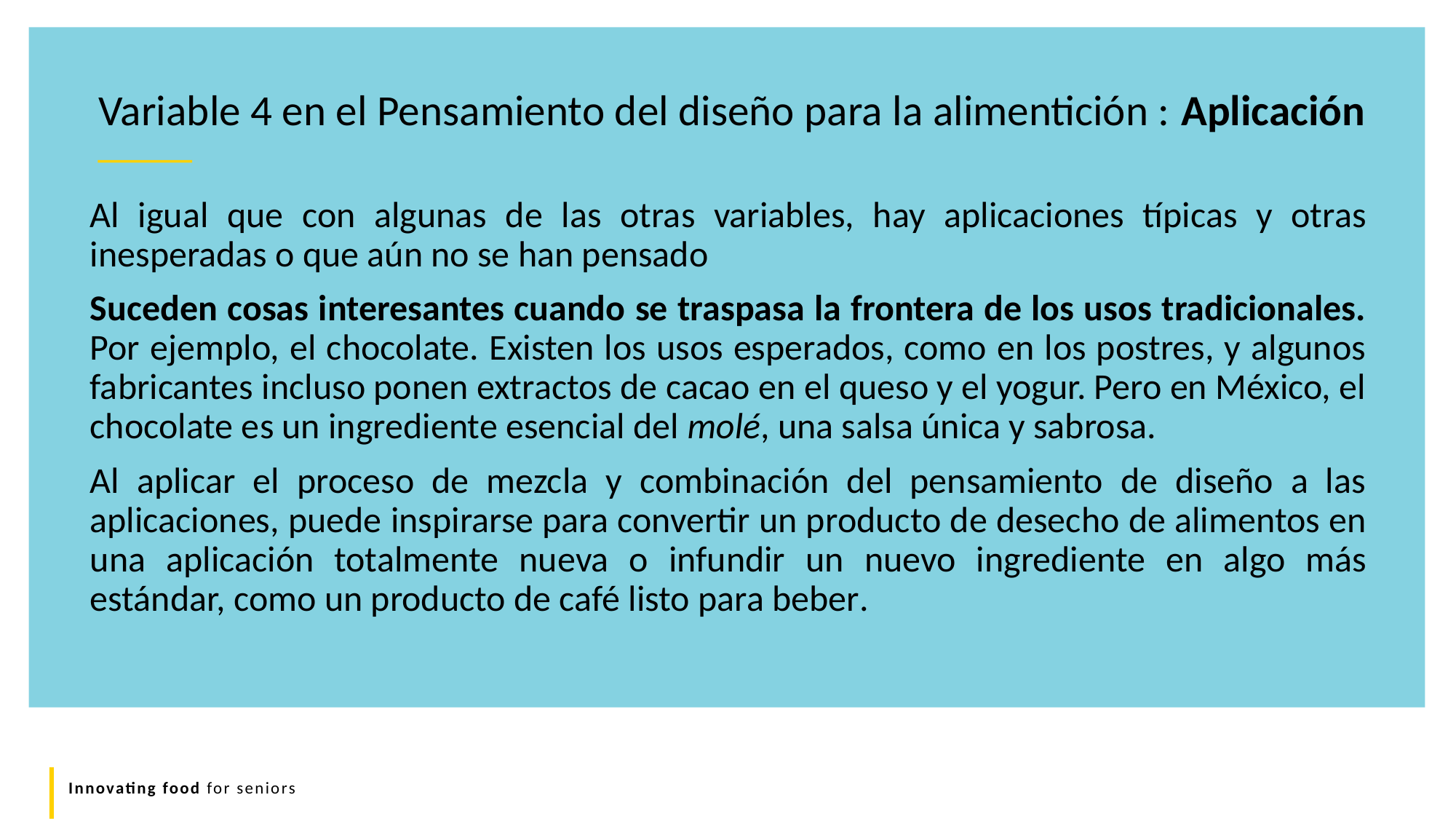

Variable 4 en el Pensamiento del diseño para la alimentición : Aplicación
Al igual que con algunas de las otras variables, hay aplicaciones típicas y otras inesperadas o que aún no se han pensado
Suceden cosas interesantes cuando se traspasa la frontera de los usos tradicionales. Por ejemplo, el chocolate. Existen los usos esperados, como en los postres, y algunos fabricantes incluso ponen extractos de cacao en el queso y el yogur. Pero en México, el chocolate es un ingrediente esencial del molé, una salsa única y sabrosa.
Al aplicar el proceso de mezcla y combinación del pensamiento de diseño a las aplicaciones, puede inspirarse para convertir un producto de desecho de alimentos en una aplicación totalmente nueva o infundir un nuevo ingrediente en algo más estándar, como un producto de café listo para beber.